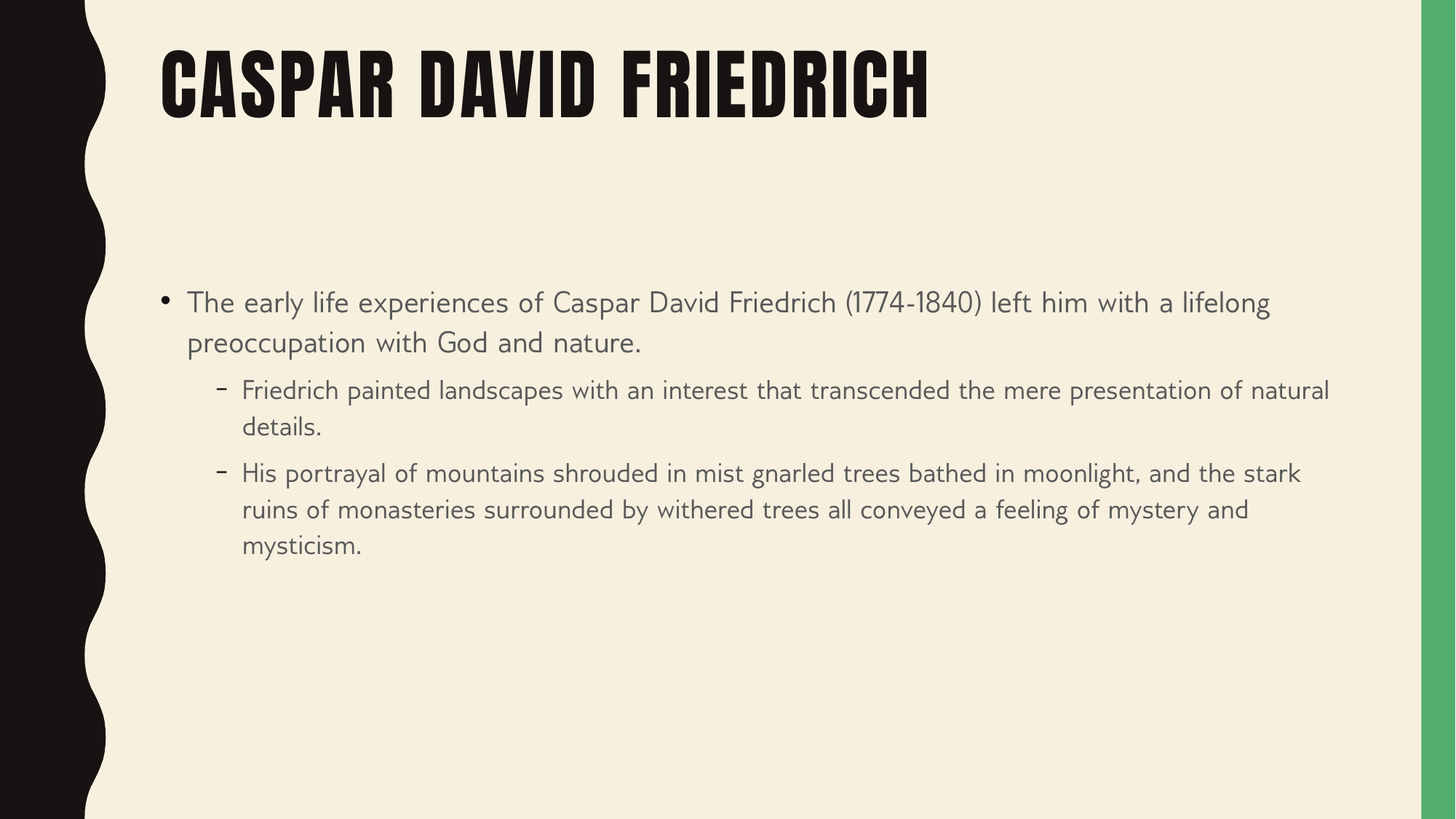

# Caspar David friedrich
The early life experiences of Caspar David Friedrich (1774-1840) left him with a lifelong preoccupation with God and nature.
Friedrich painted landscapes with an interest that transcended the mere presentation of natural details.
His portrayal of mountains shrouded in mist gnarled trees bathed in moonlight, and the stark ruins of monasteries surrounded by withered trees all conveyed a feeling of mystery and mysticism.